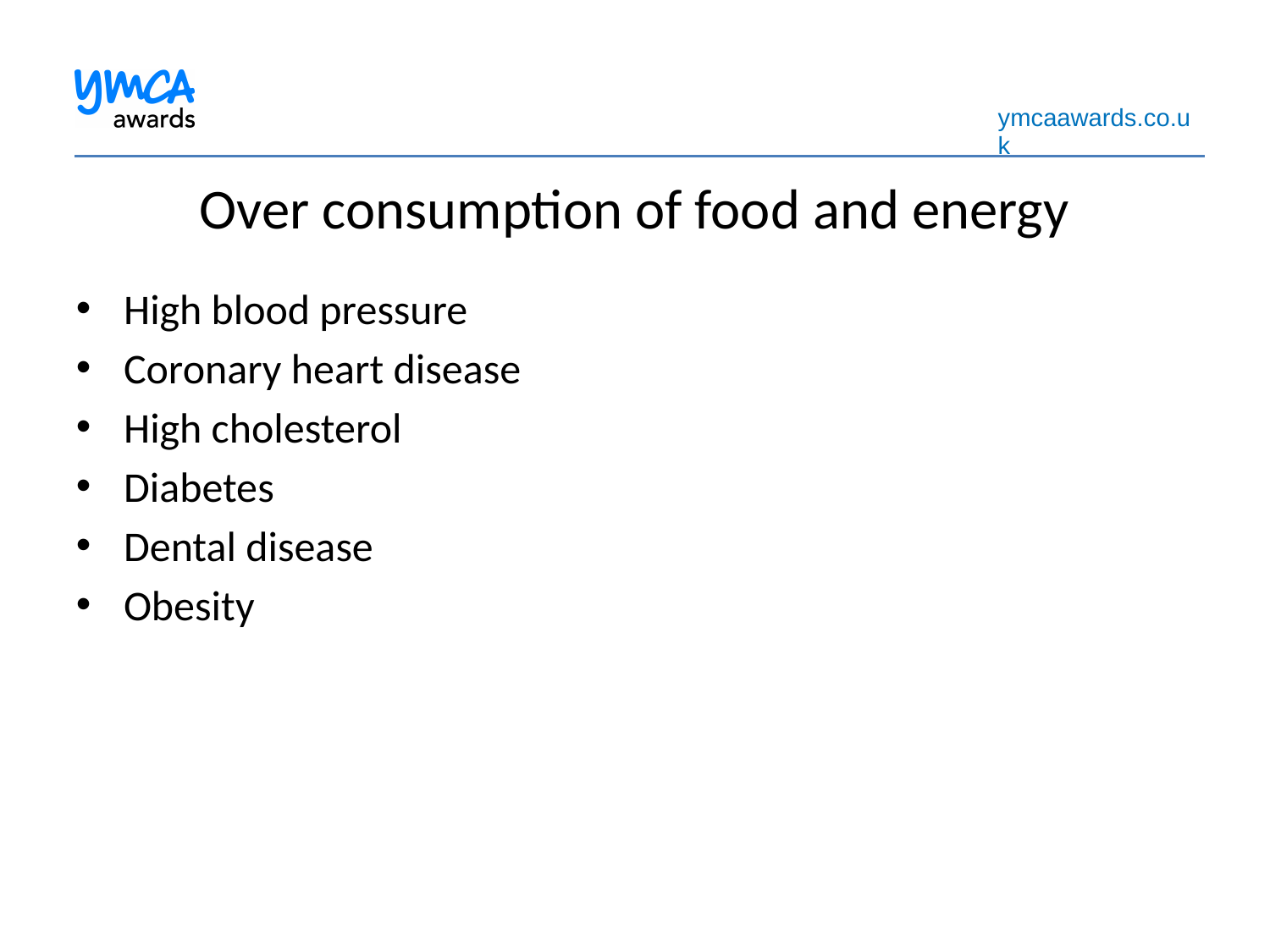

Over consumption of food and energy
High blood pressure
Coronary heart disease
High cholesterol
Diabetes
Dental disease
Obesity